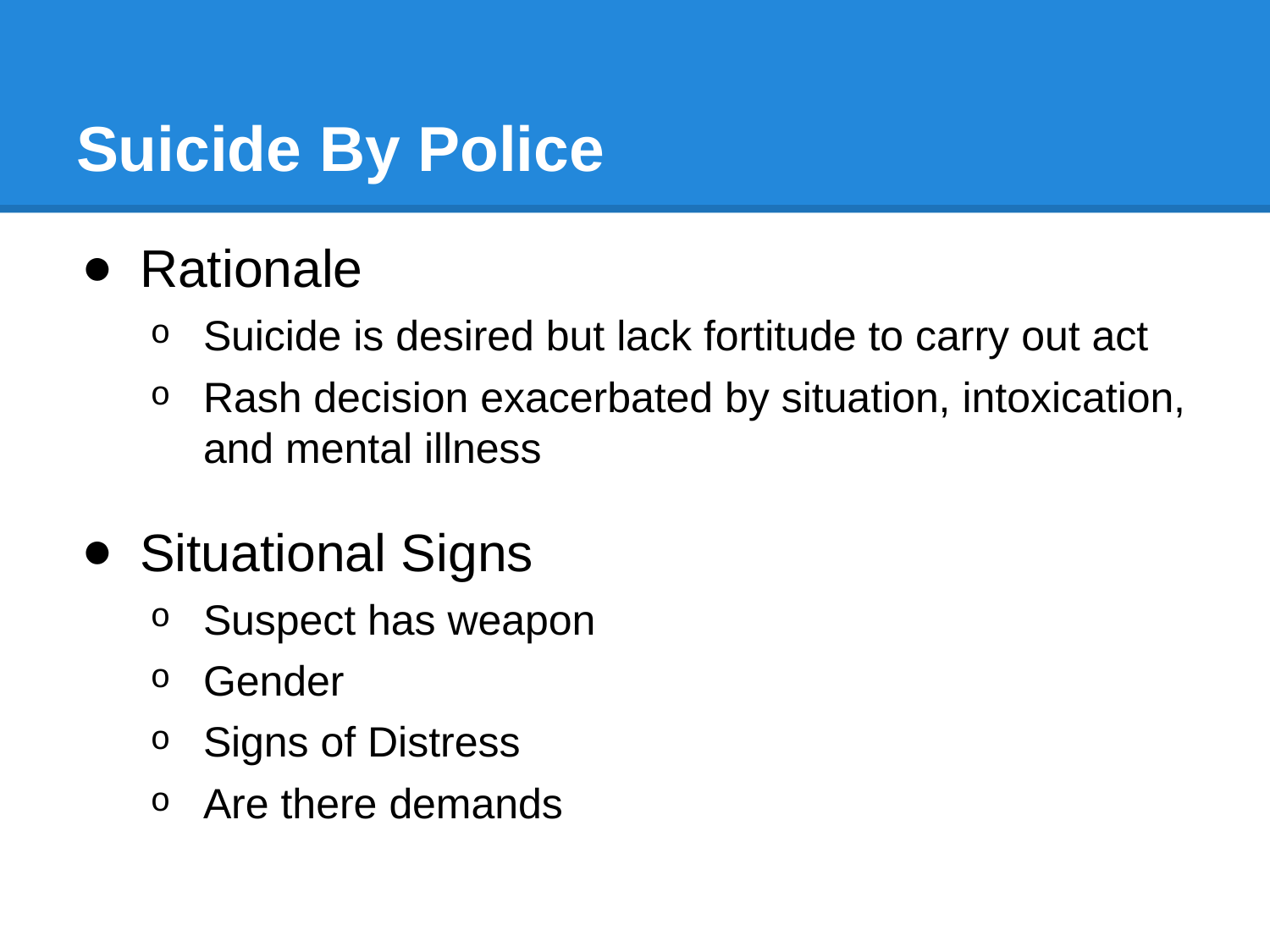

# Suicide By Police
Rationale
Suicide is desired but lack fortitude to carry out act
Rash decision exacerbated by situation, intoxication, and mental illness

Situational Signs
Suspect has weapon
Gender
Signs of Distress
Are there demands